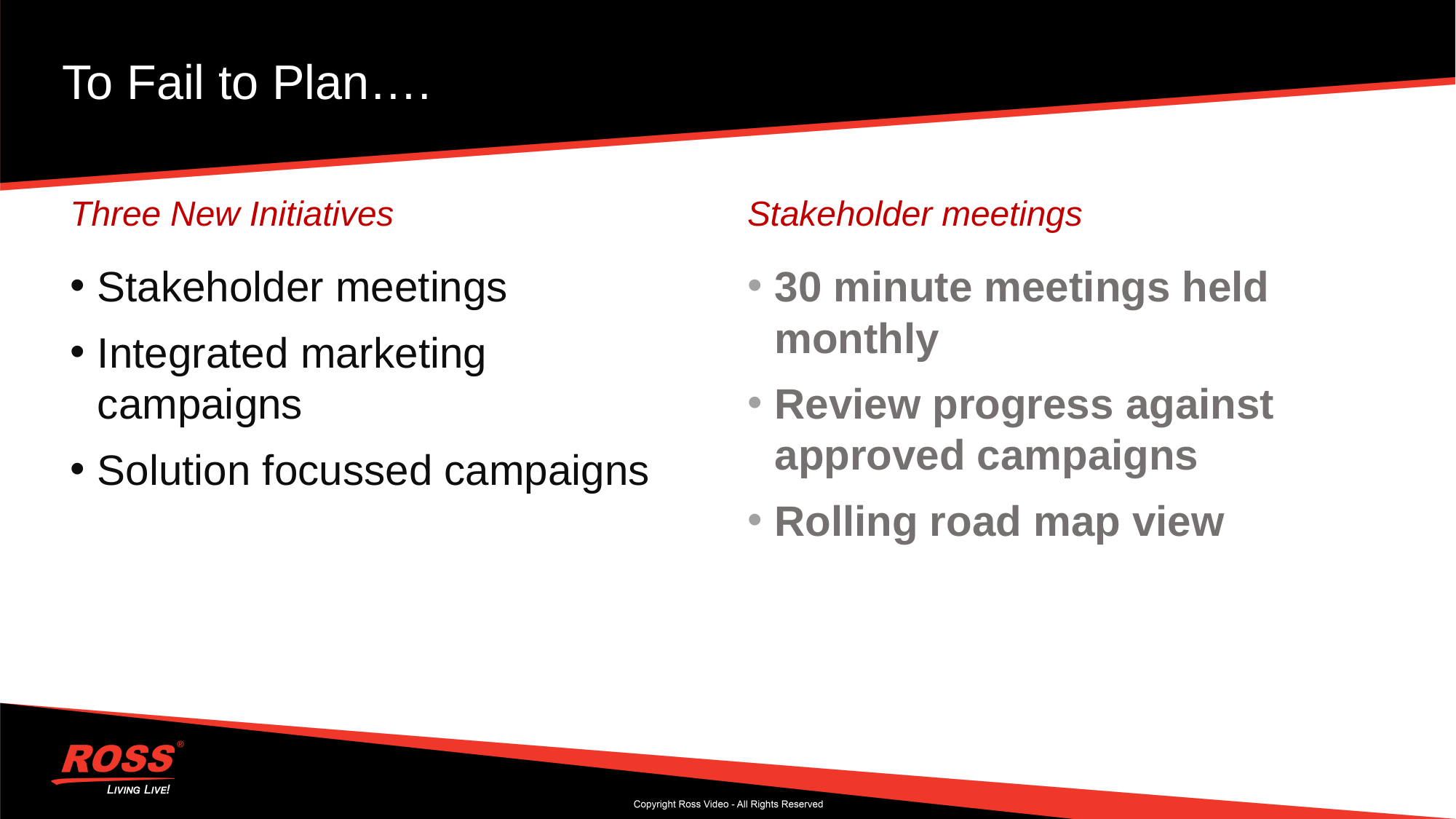

# To Fail to Plan….
Three New Initiatives
Stakeholder meetings

Stakeholder meetings
Integrated marketing campaigns
Solution focussed campaigns

30 minute meetings held monthly
Review progress against approved campaigns
Rolling road map view